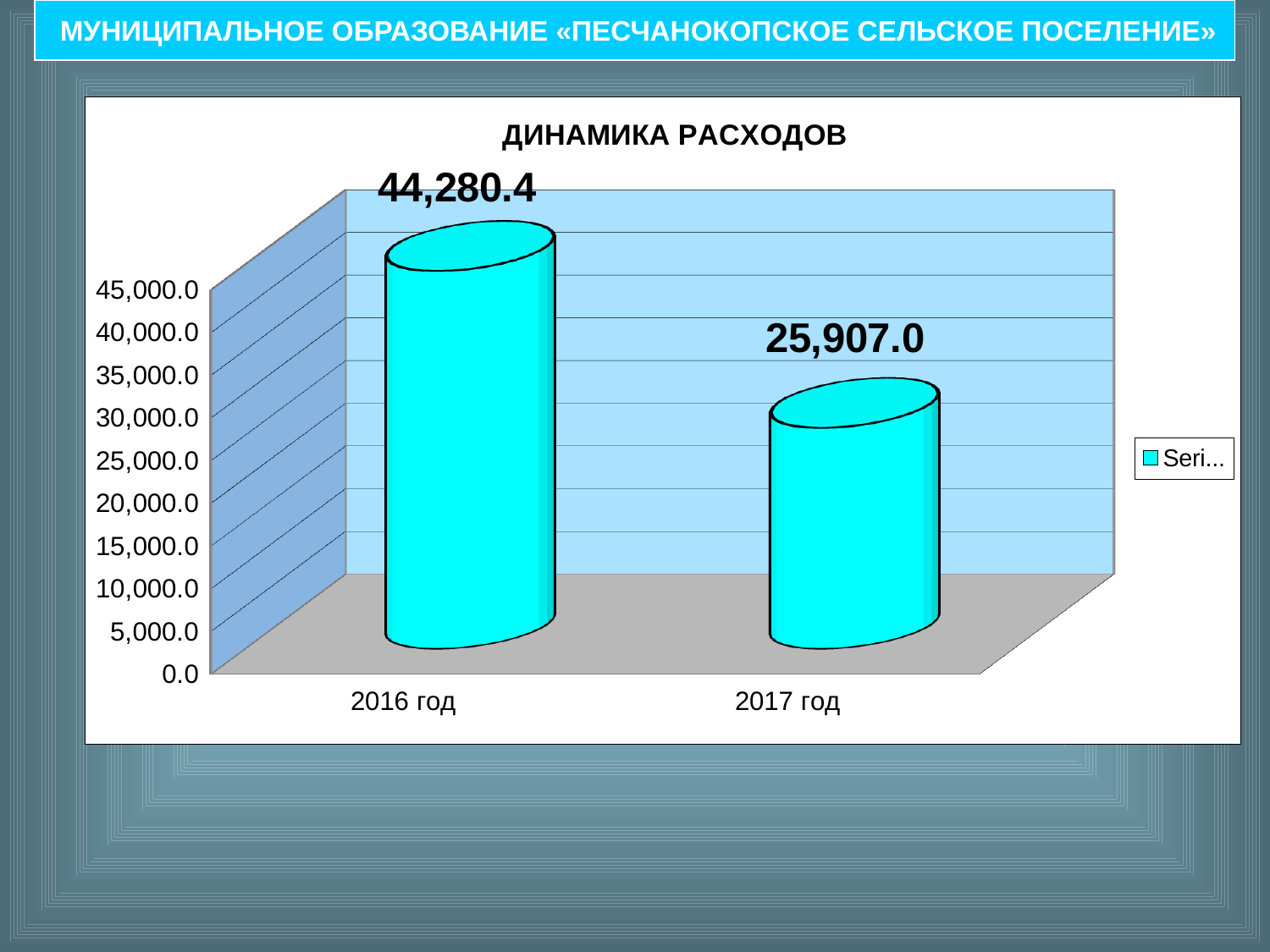

МУНИЦИПАЛЬНОЕ ОБРАЗОВАНИЕ «ПЕСЧАНОКОПСКОЕ СЕЛЬСКОЕ ПОСЕЛЕНИЕ»

[unsupported chart]